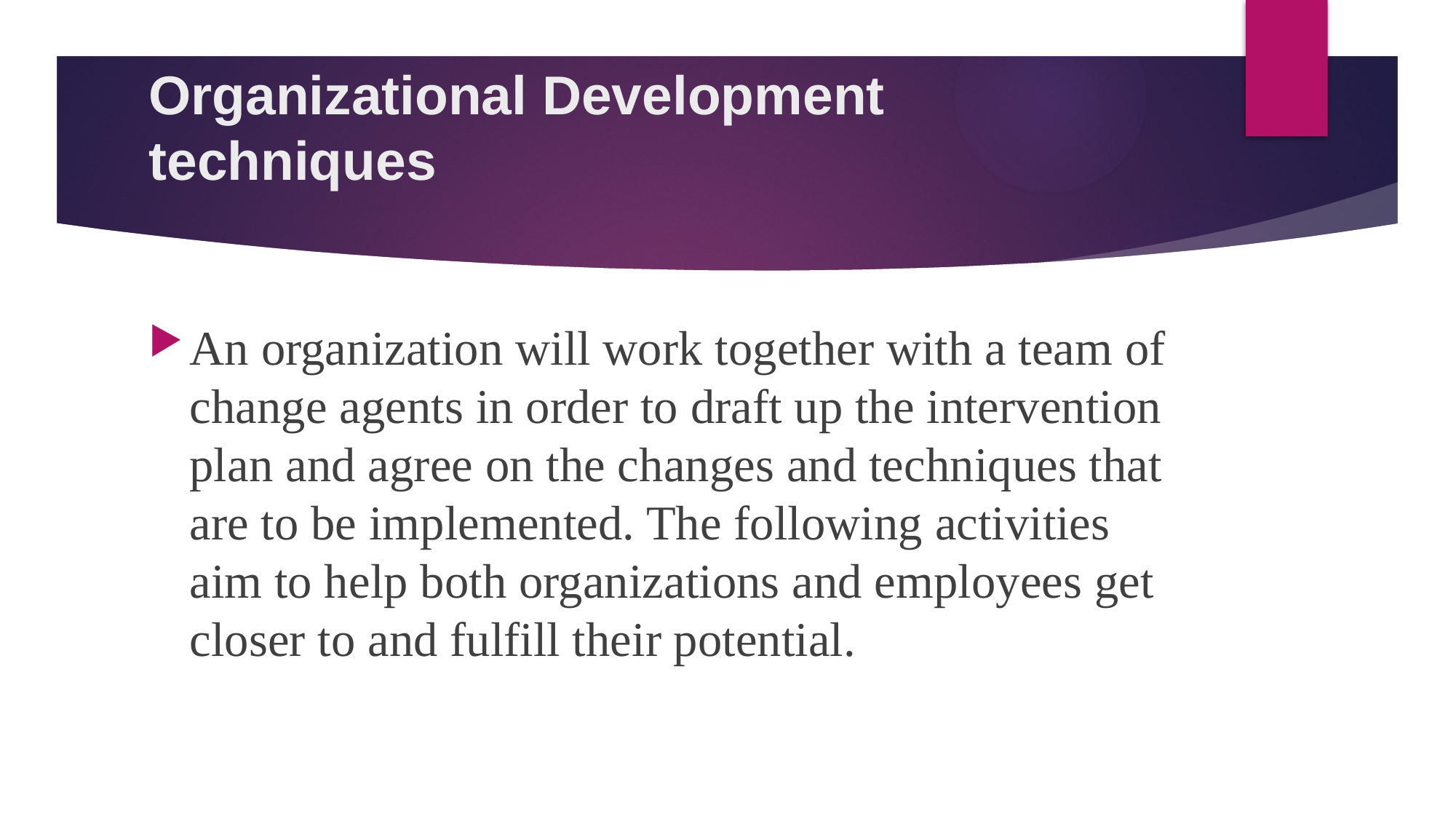

# Organizational Development techniques
An organization will work together with a team of change agents in order to draft up the intervention plan and agree on the changes and techniques that are to be implemented. The following activities aim to help both organizations and employees get closer to and fulfill their potential.